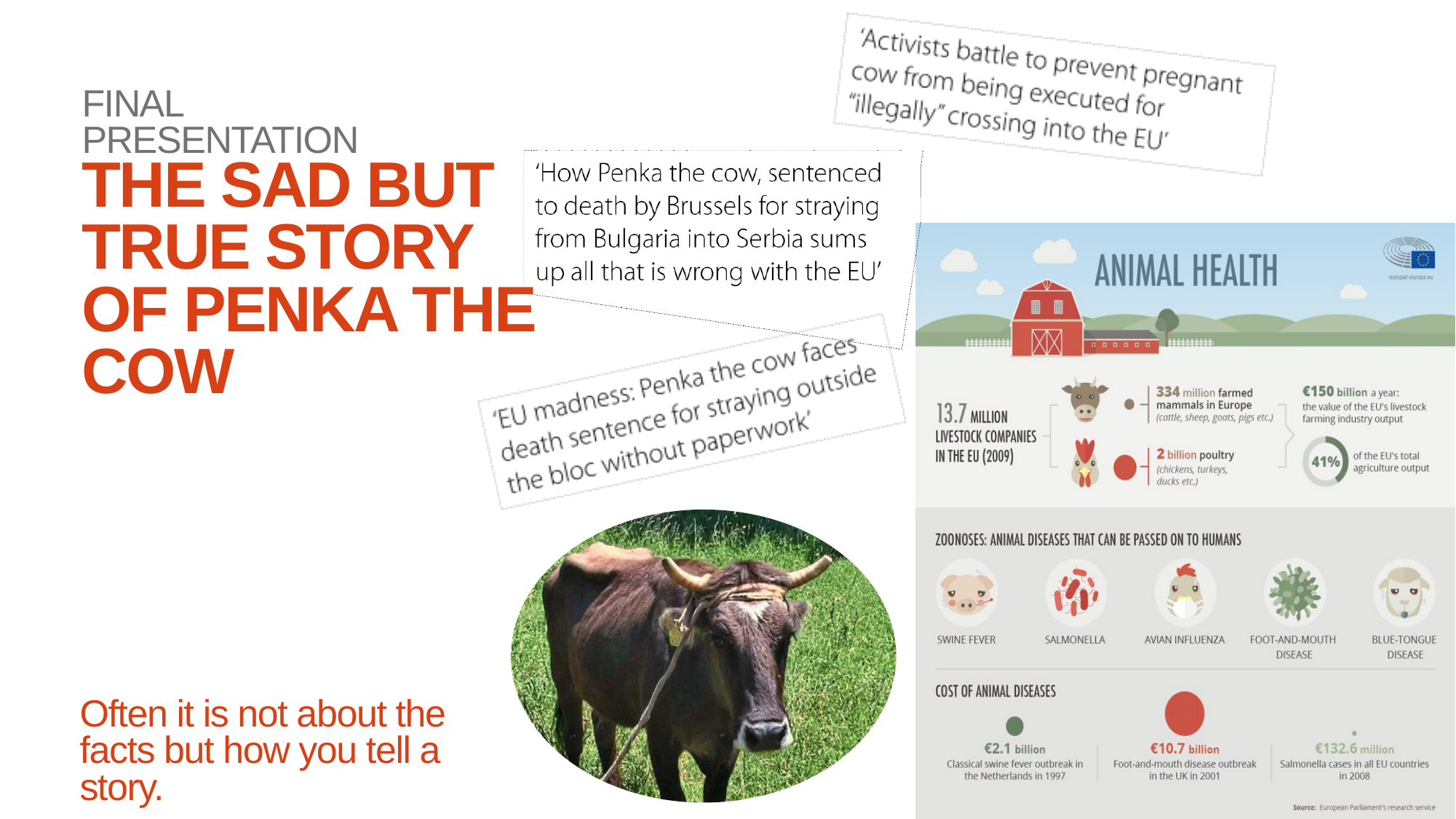

FINAL PRESENTATION

THE SAD BUT
TRUE STORY OF PENKA THE
COW

Often it is not about the facts but how you tell a story.